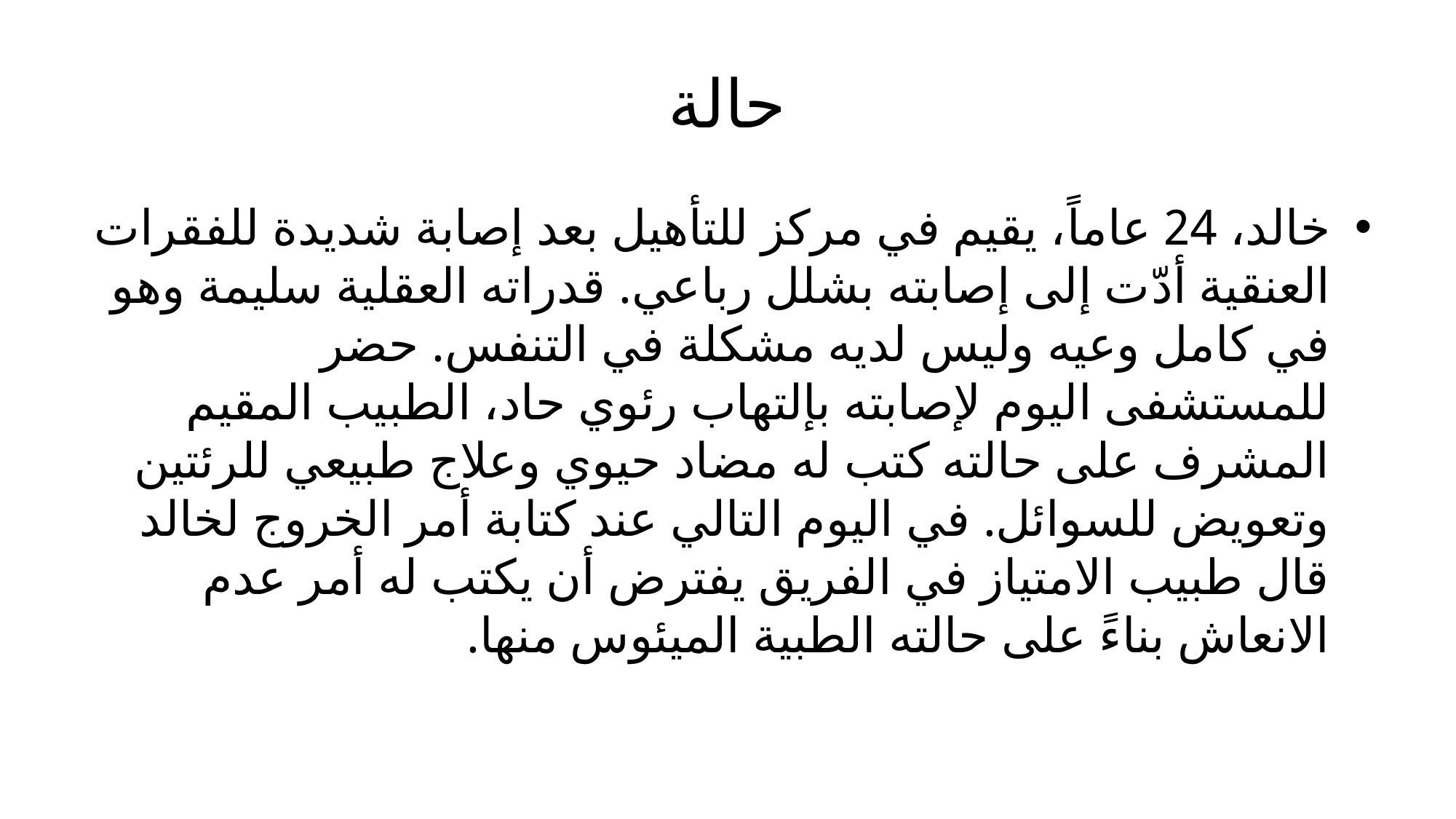

# حالة
خالد، 24 عاماً، يقيم في مركز للتأهيل بعد إصابة شديدة للفقرات العنقية أدّت إلى إصابته بشلل رباعي. قدراته العقلية سليمة وهو في كامل وعيه وليس لديه مشكلة في التنفس. حضر للمستشفى اليوم لإصابته بإلتهاب رئوي حاد، الطبيب المقيم المشرف على حالته كتب له مضاد حيوي وعلاج طبيعي للرئتين وتعويض للسوائل. في اليوم التالي عند كتابة أمر الخروج لخالد قال طبيب الامتياز في الفريق يفترض أن يكتب له أمر عدم الانعاش بناءً على حالته الطبية الميئوس منها.